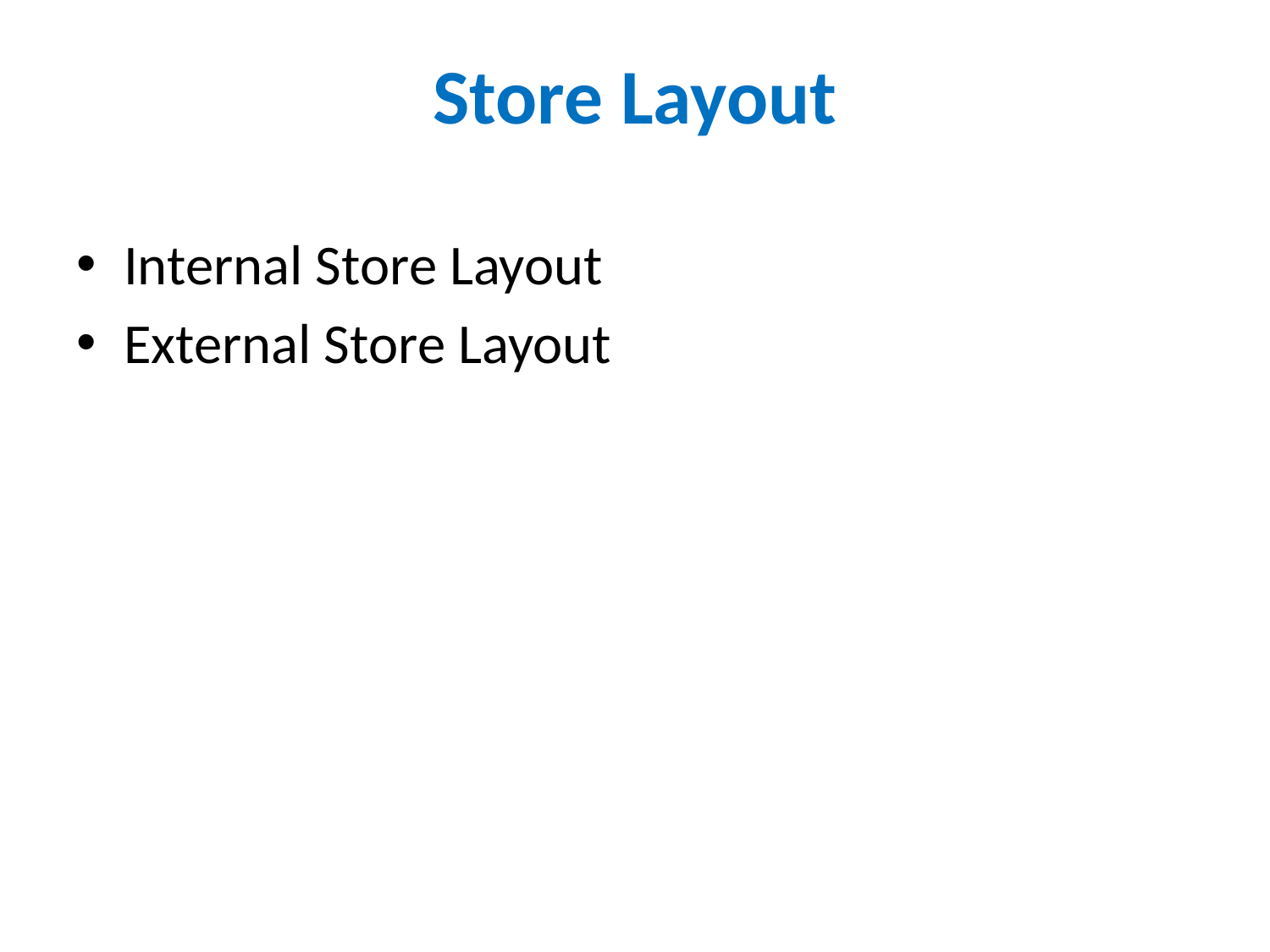

# Store Layout
Internal Store Layout
External Store Layout